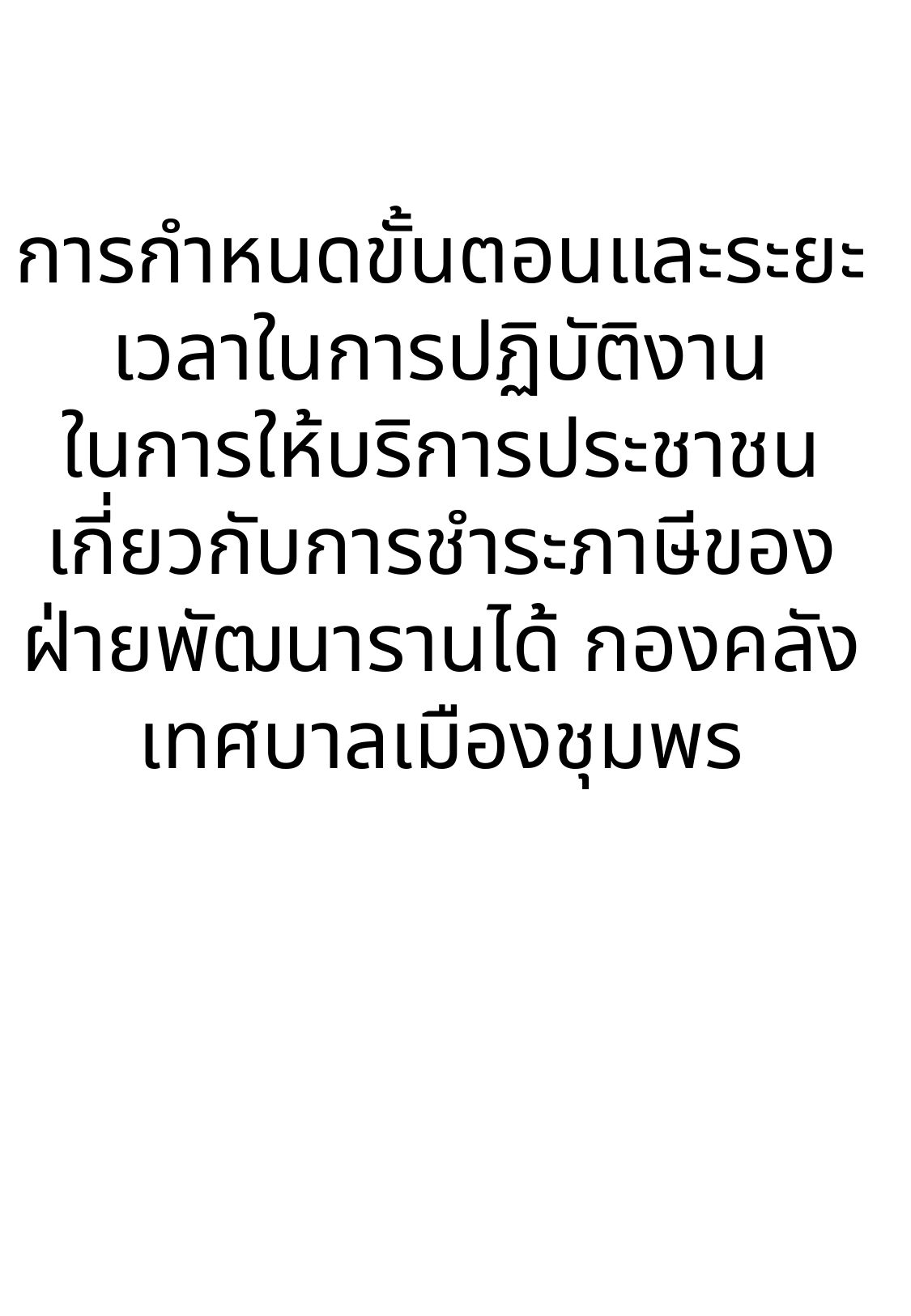

# การกำหนดขั้นตอนและระยะเวลาในการปฏิบัติงาน ในการให้บริการประชาชนเกี่ยวกับการชำระภาษีของฝ่ายพัฒนารานได้ กองคลัง เทศบาลเมืองชุมพร